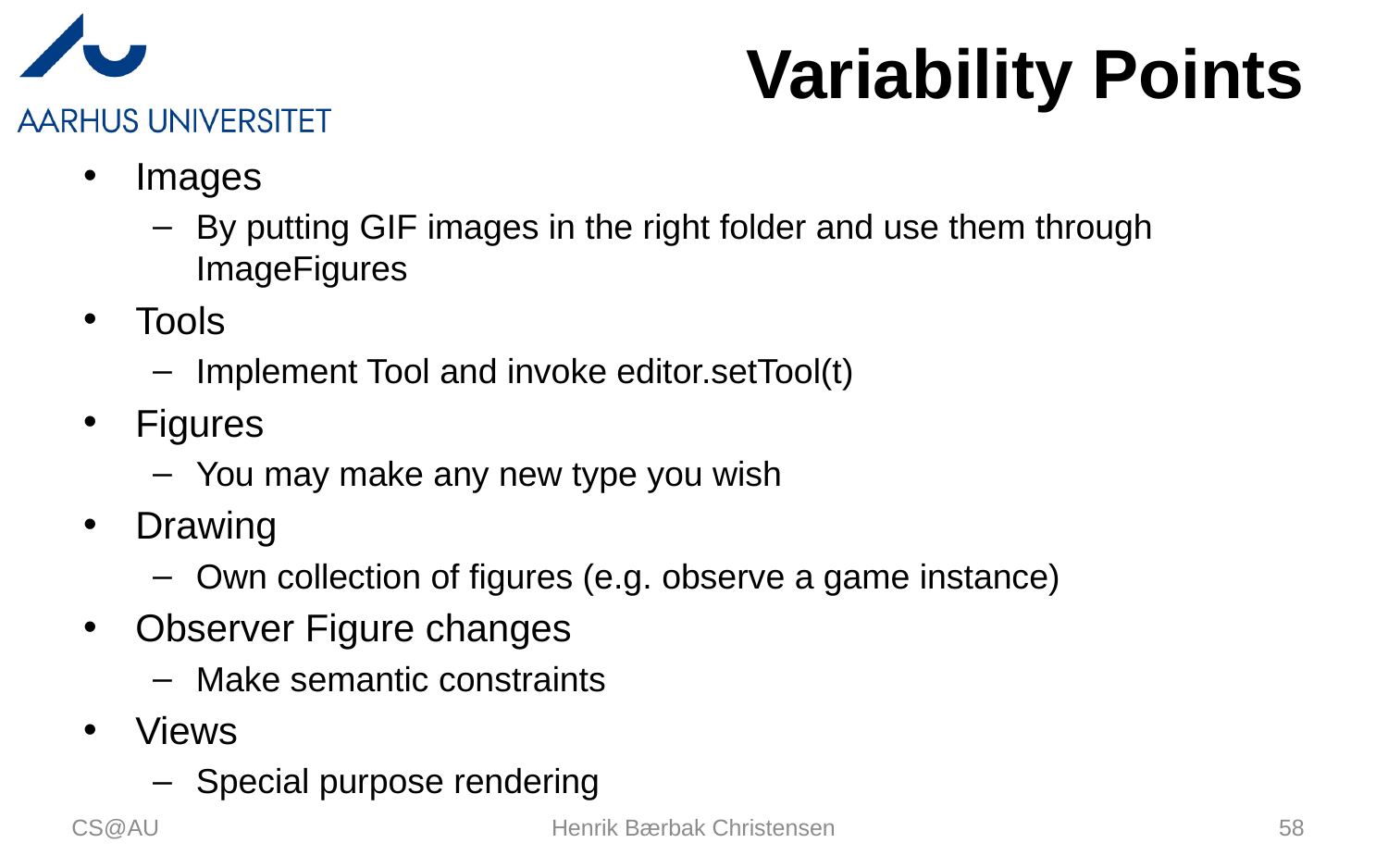

# Variability Points
Images
By putting GIF images in the right folder and use them through ImageFigures
Tools
Implement Tool and invoke editor.setTool(t)
Figures
You may make any new type you wish
Drawing
Own collection of figures (e.g. observe a game instance)
Observer Figure changes
Make semantic constraints
Views
Special purpose rendering
CS@AU
Henrik Bærbak Christensen
58